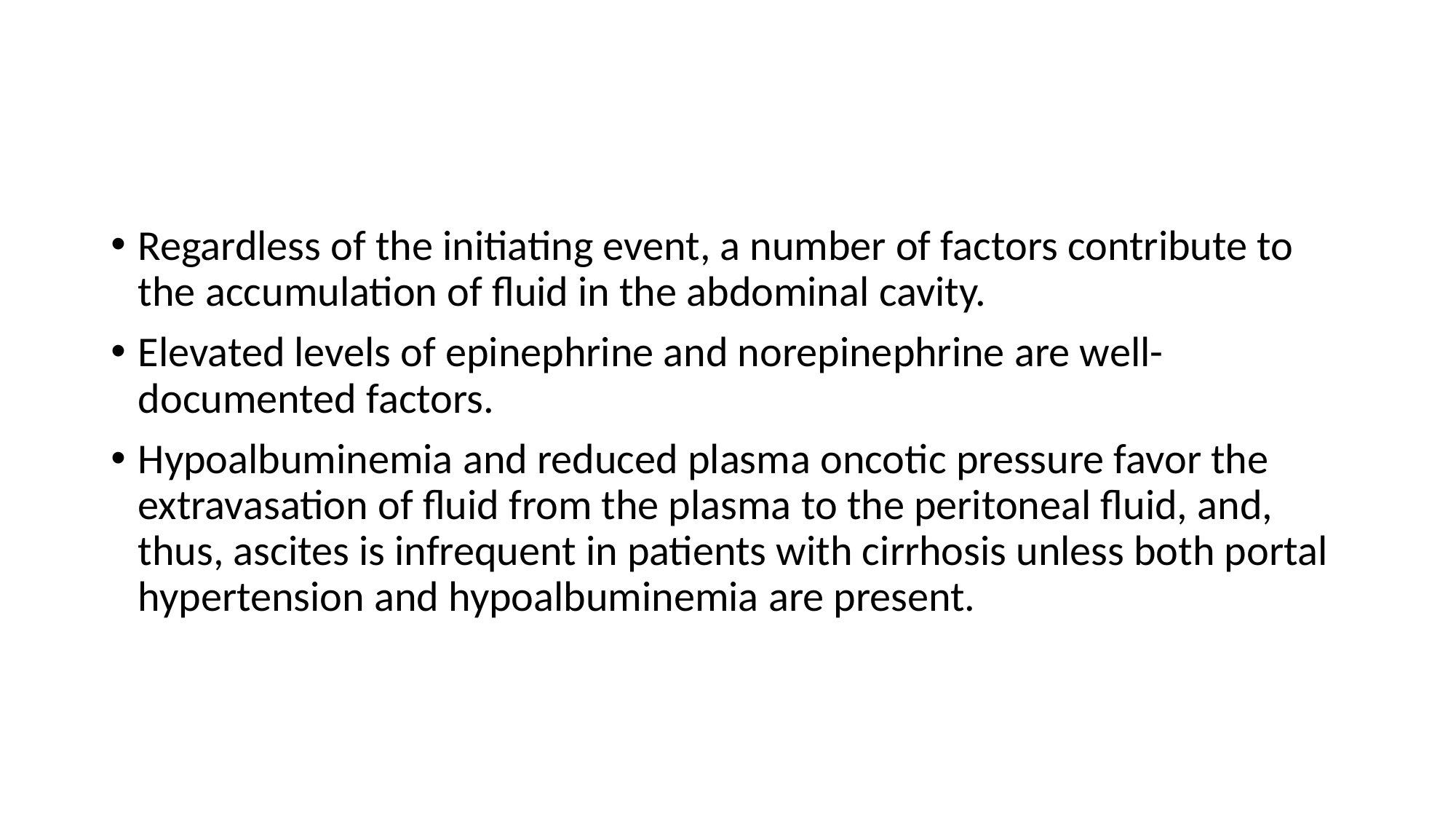

#
Regardless of the initiating event, a number of factors contribute to the accumulation of fluid in the abdominal cavity.
Elevated levels of epinephrine and norepinephrine are well-documented factors.
Hypoalbuminemia and reduced plasma oncotic pressure favor the extravasation of fluid from the plasma to the peritoneal fluid, and, thus, ascites is infrequent in patients with cirrhosis unless both portal hypertension and hypoalbuminemia are present.